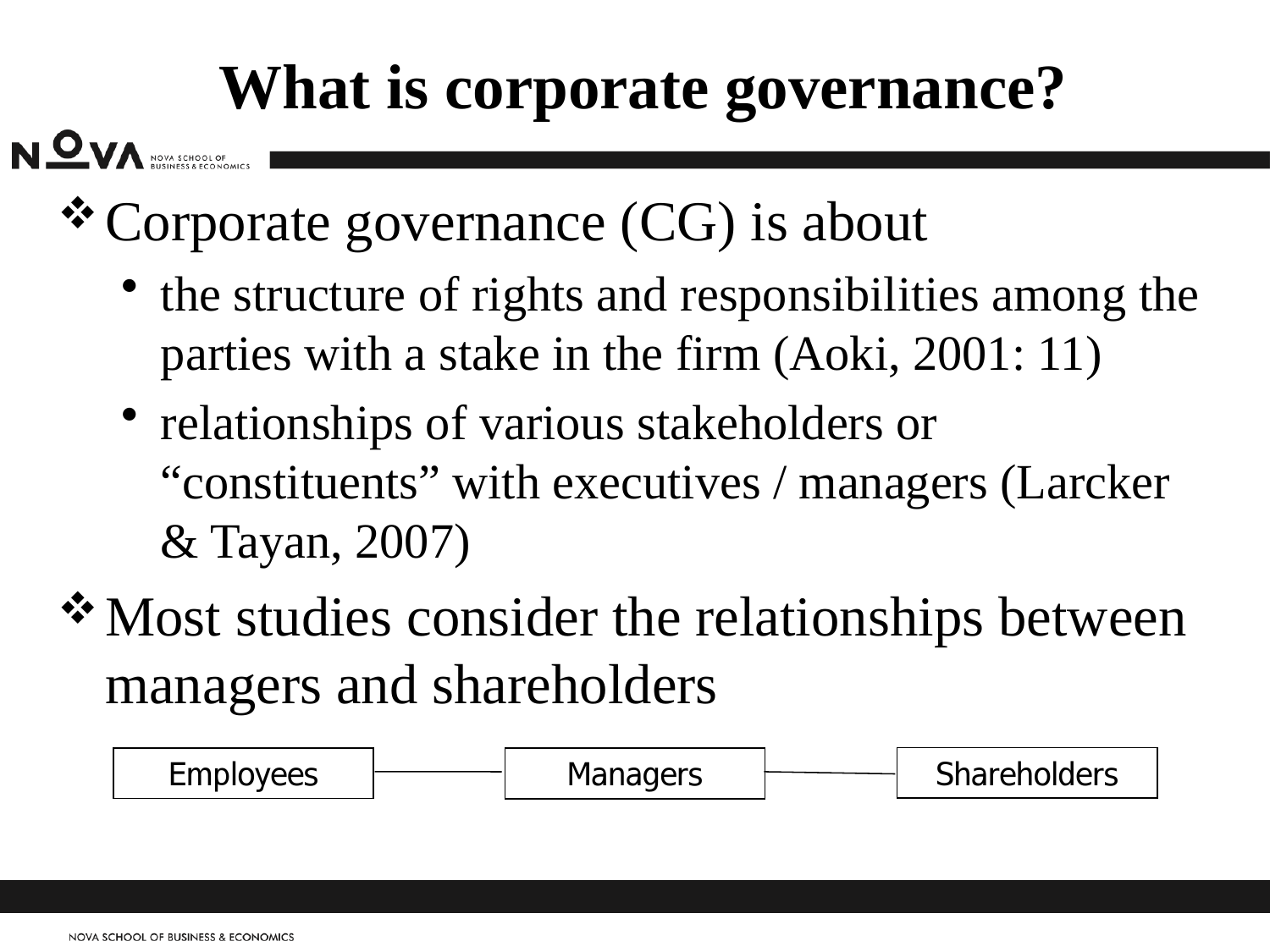

# What is corporate governance?
Corporate governance (CG) is about
the structure of rights and responsibilities among the parties with a stake in the firm (Aoki, 2001: 11)
relationships of various stakeholders or “constituents” with executives / managers (Larcker & Tayan, 2007)
Most studies consider the relationships between managers and shareholders

Shareholders
Employees
Managers